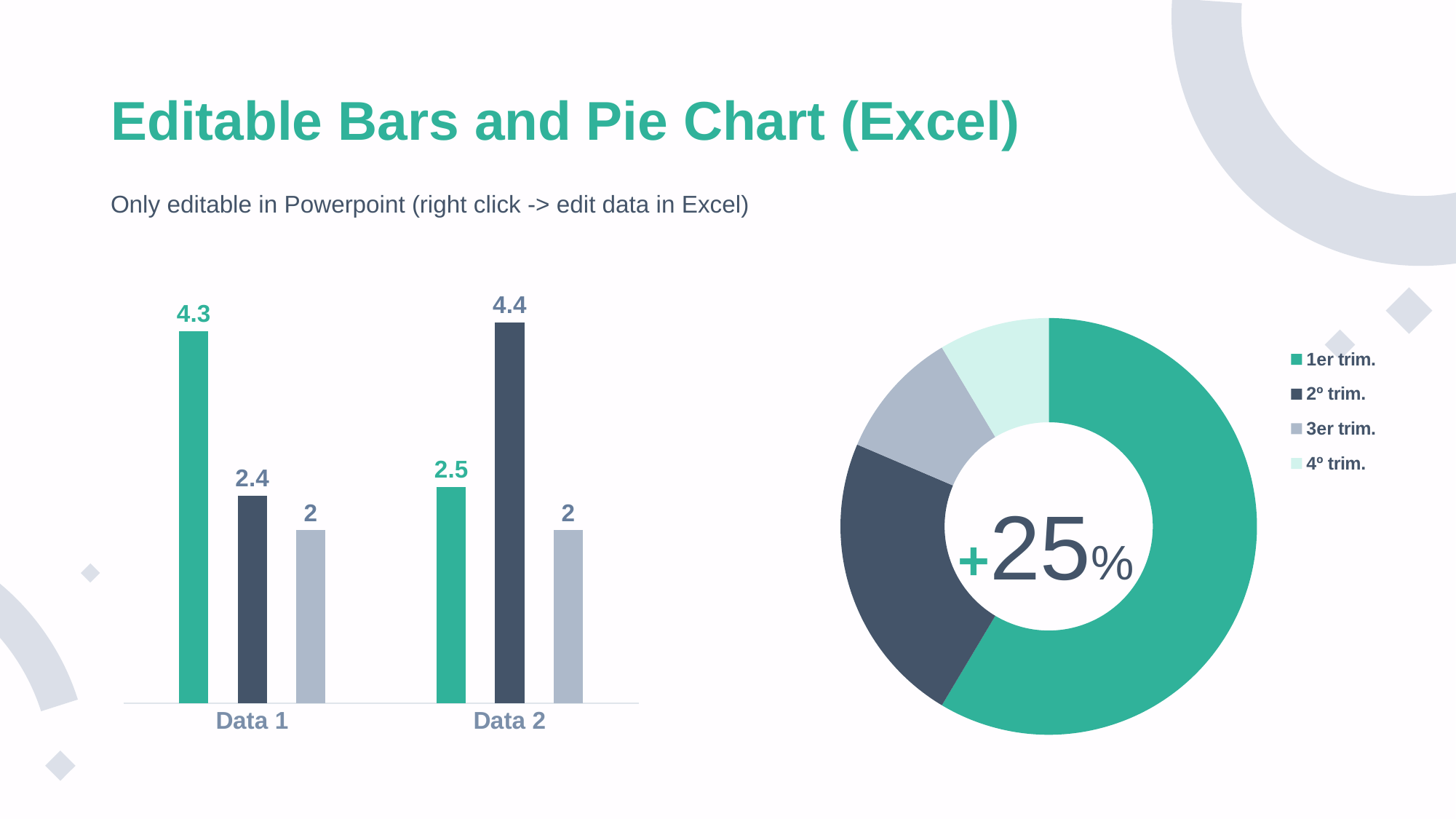

# Editable Bars and Pie Chart (Excel)
Only editable in Powerpoint (right click -> edit data in Excel)

### Chart

| Category | Serie 1 | Serie 2 | Serie 3 |
|---|---|---|---|
| Data 1 | 4.3 | 2.4 | 2.0 |
| Data 2 | 2.5 | 4.4 | 2.0 |

### Chart

| Category | Ventas |
|---|---|
| 1er trim. | 8.2 |
| 2º trim. | 3.2 |
| 3er trim. | 1.4 |
| 4º trim. | 1.2 |
+25%